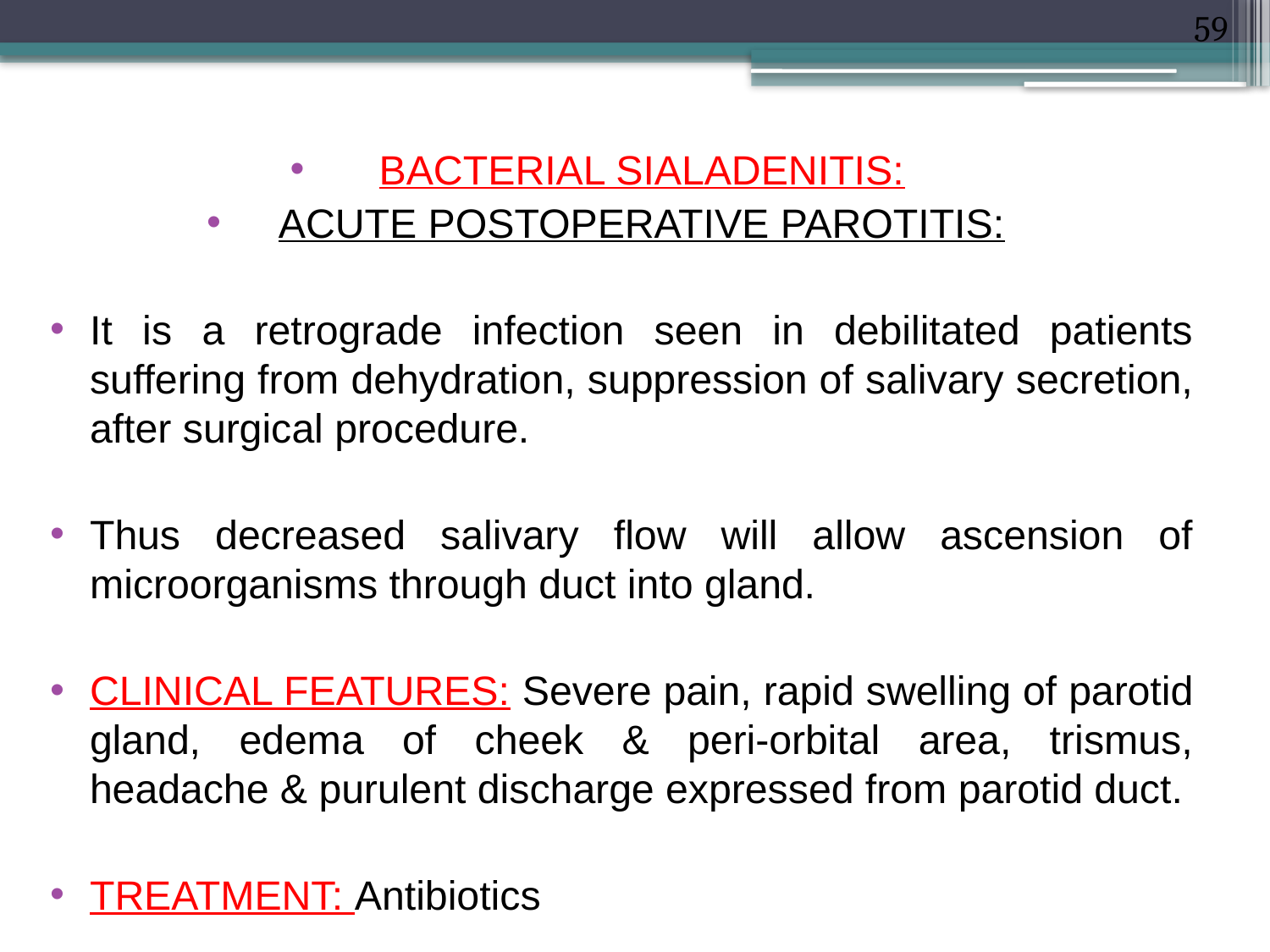

59
BACTERIAL SIALADENITIS:
ACUTE POSTOPERATIVE PAROTITIS:

It is a retrograde infection seen in debilitated patients suffering from dehydration, suppression of salivary secretion, after surgical procedure.

Thus decreased salivary flow will allow ascension of microorganisms through duct into gland.

CLINICAL FEATURES: Severe pain, rapid swelling of parotid gland, edema of cheek & peri-orbital area, trismus, headache & purulent discharge expressed from parotid duct.

TREATMENT: Antibiotics